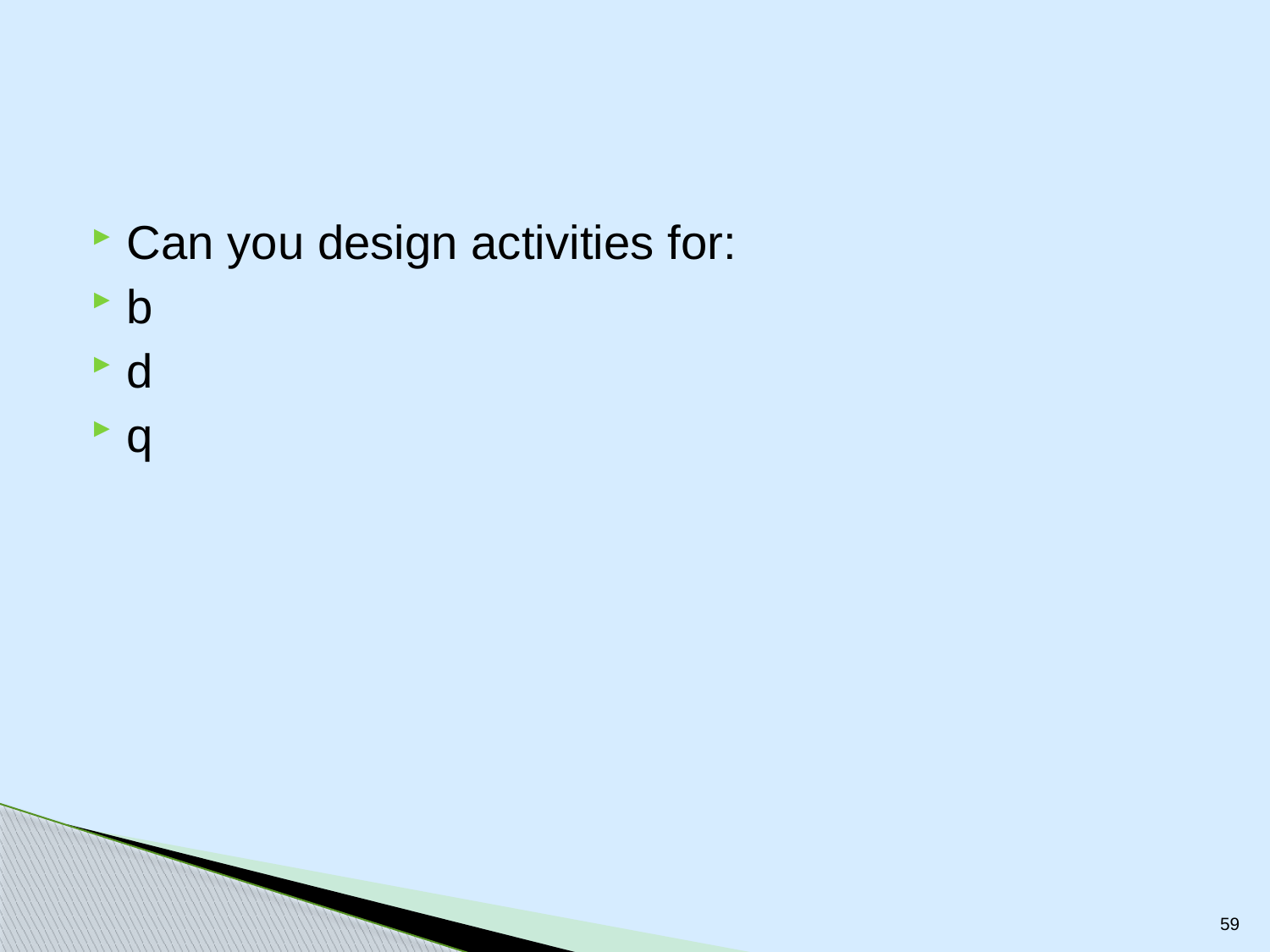

#
Can you design activities for:
b
d
q

59